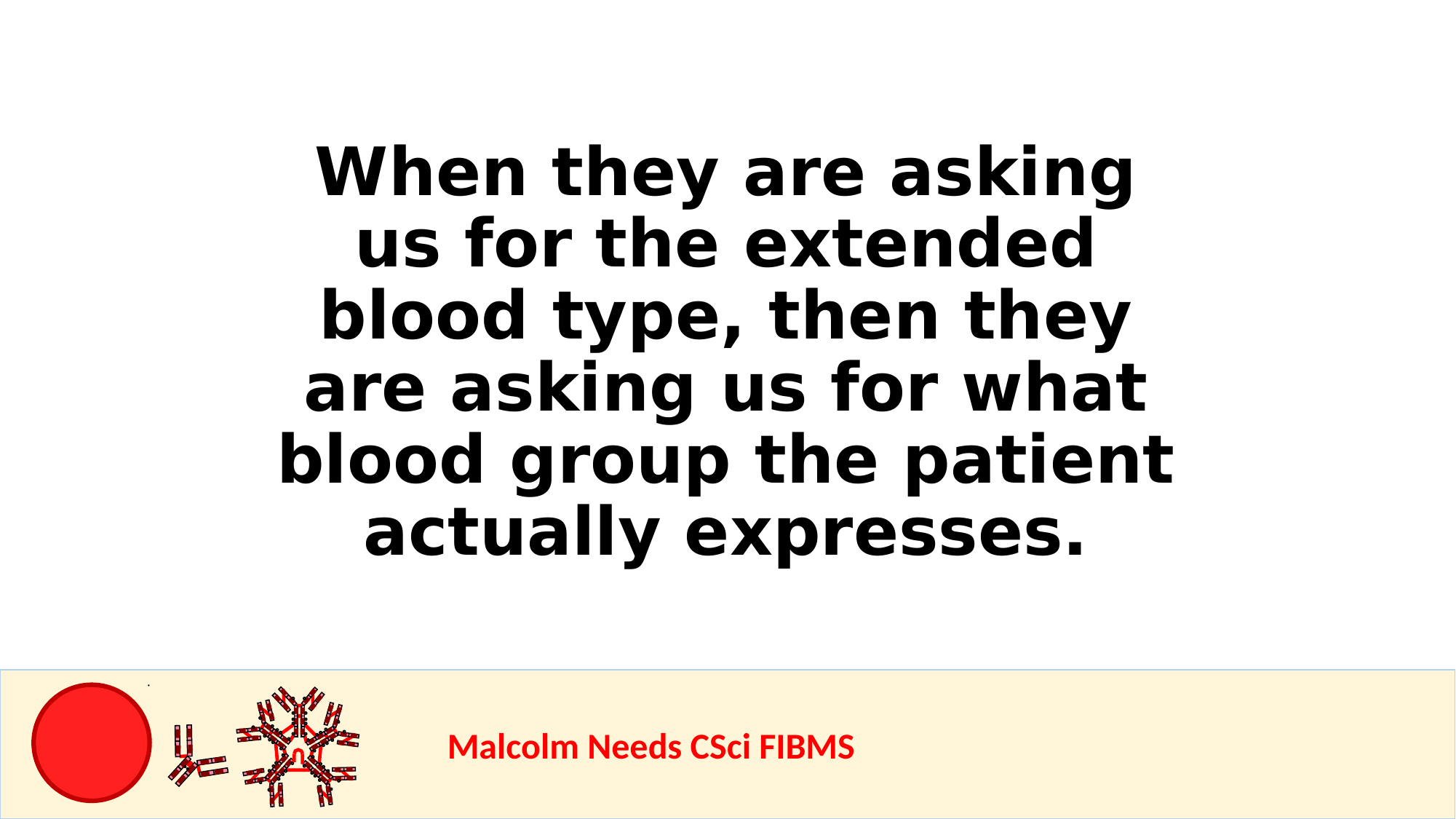

When they are asking us for the extended blood type, then they are asking us for what blood group the patient actually expresses.
				Malcolm Needs CSci FIBMS